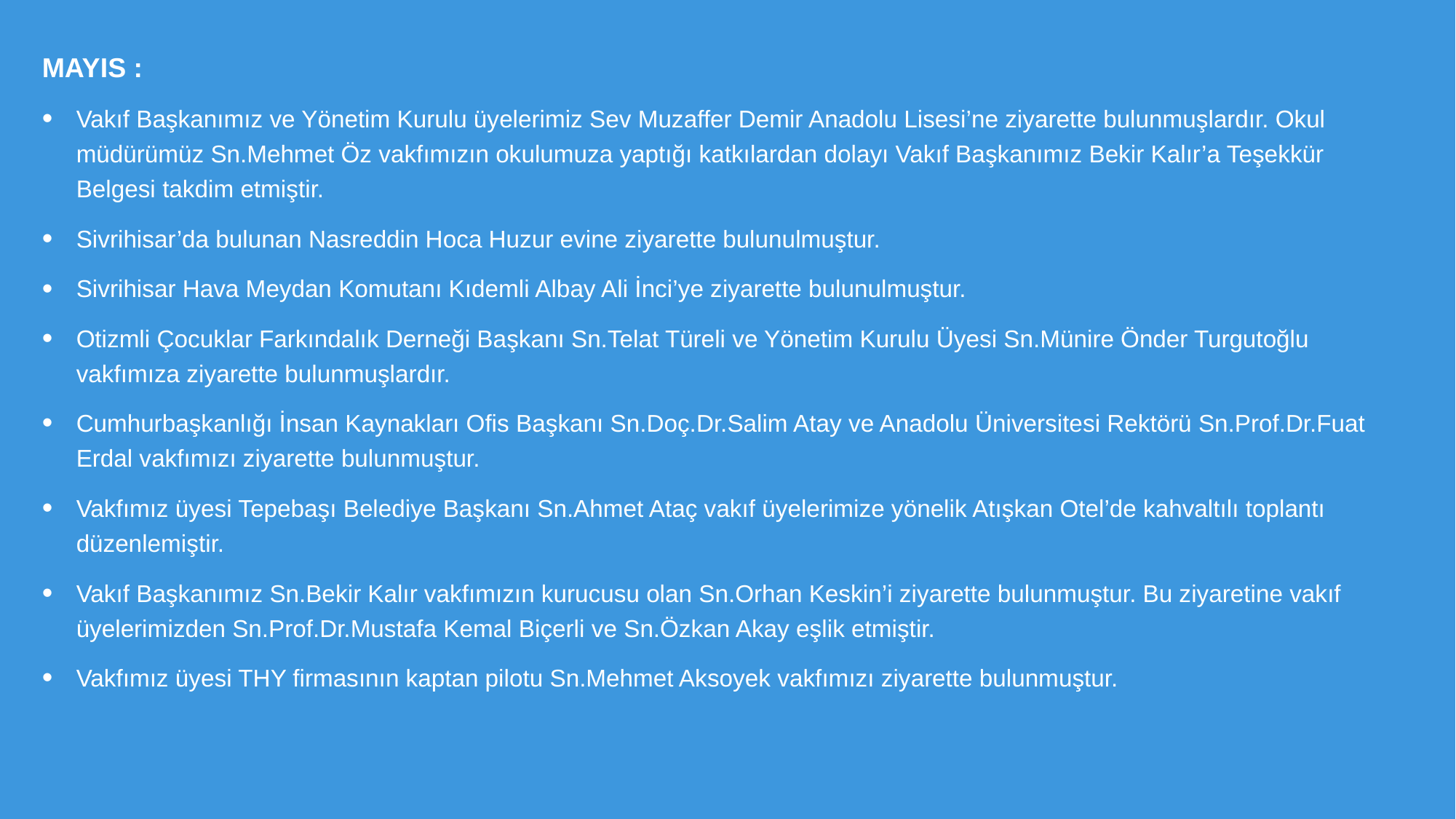

mayıs :
Vakıf Başkanımız ve Yönetim Kurulu üyelerimiz Sev Muzaffer Demir Anadolu Lisesi’ne ziyarette bulunmuşlardır. Okul müdürümüz Sn.Mehmet Öz vakfımızın okulumuza yaptığı katkılardan dolayı Vakıf Başkanımız Bekir Kalır’a Teşekkür Belgesi takdim etmiştir.
Sivrihisar’da bulunan Nasreddin Hoca Huzur evine ziyarette bulunulmuştur.
Sivrihisar Hava Meydan Komutanı Kıdemli Albay Ali İnci’ye ziyarette bulunulmuştur.
Otizmli Çocuklar Farkındalık Derneği Başkanı Sn.Telat Türeli ve Yönetim Kurulu Üyesi Sn.Münire Önder Turgutoğlu vakfımıza ziyarette bulunmuşlardır.
Cumhurbaşkanlığı İnsan Kaynakları Ofis Başkanı Sn.Doç.Dr.Salim Atay ve Anadolu Üniversitesi Rektörü Sn.Prof.Dr.Fuat Erdal vakfımızı ziyarette bulunmuştur.
Vakfımız üyesi Tepebaşı Belediye Başkanı Sn.Ahmet Ataç vakıf üyelerimize yönelik Atışkan Otel’de kahvaltılı toplantı düzenlemiştir.
Vakıf Başkanımız Sn.Bekir Kalır vakfımızın kurucusu olan Sn.Orhan Keskin’i ziyarette bulunmuştur. Bu ziyaretine vakıf üyelerimizden Sn.Prof.Dr.Mustafa Kemal Biçerli ve Sn.Özkan Akay eşlik etmiştir.
Vakfımız üyesi THY firmasının kaptan pilotu Sn.Mehmet Aksoyek vakfımızı ziyarette bulunmuştur.
#